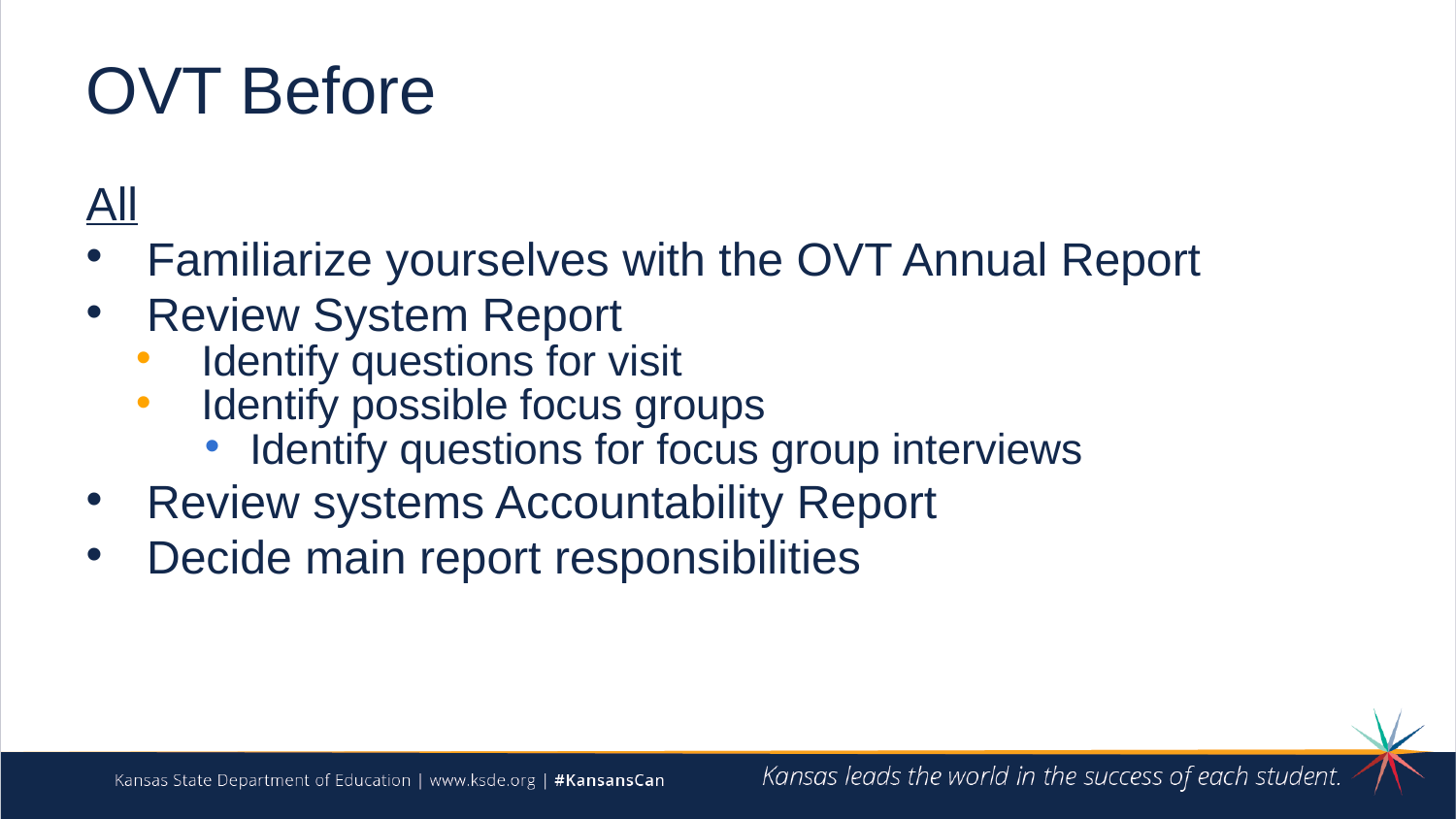

# OVT Before
All
Familiarize yourselves with the OVT Annual Report
Review System Report
Identify questions for visit
Identify possible focus groups
Identify questions for focus group interviews
Review systems Accountability Report
Decide main report responsibilities